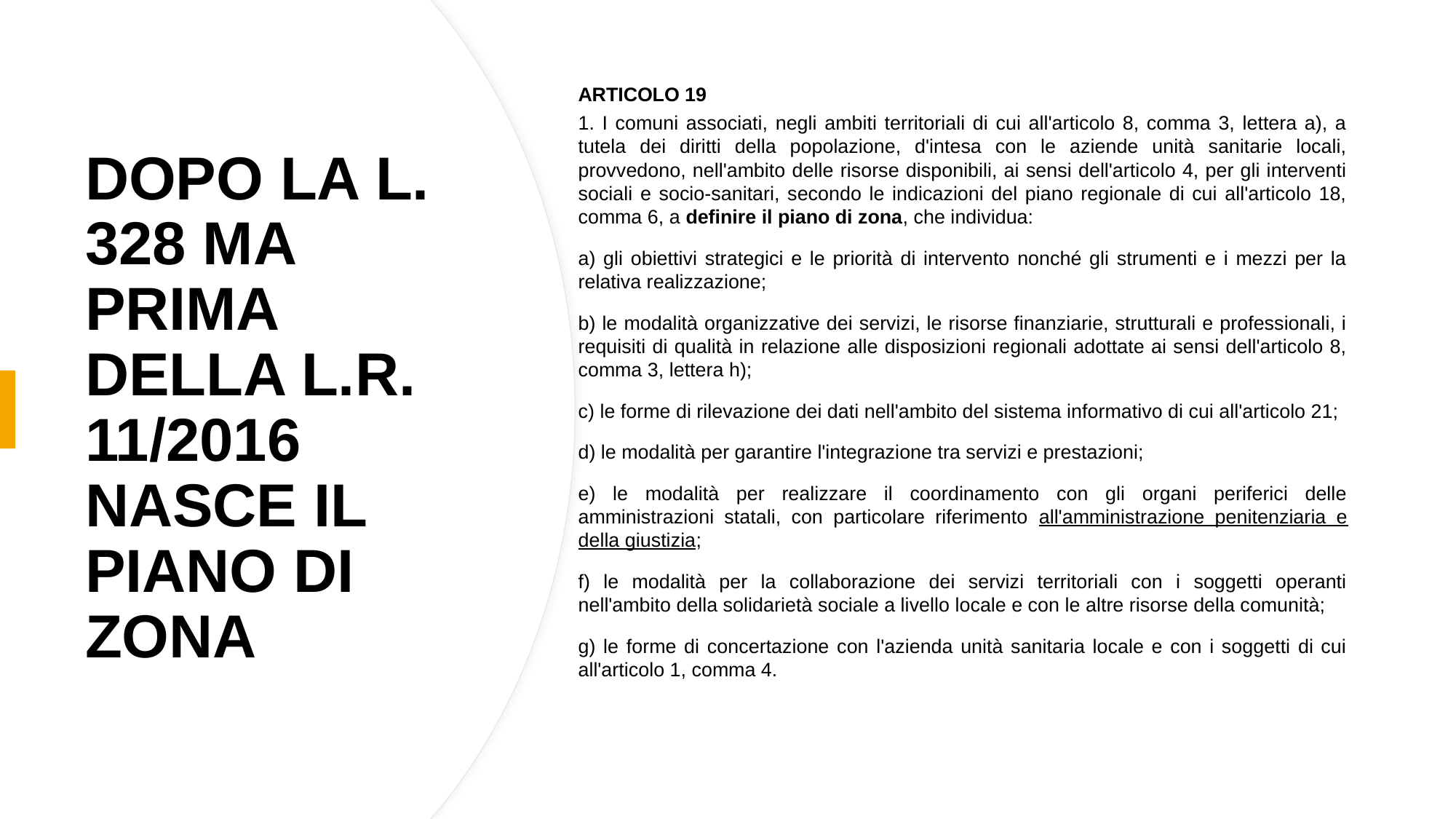

ARTICOLO 19
1. I comuni associati, negli ambiti territoriali di cui all'articolo 8, comma 3, lettera a), a tutela dei diritti della popolazione, d'intesa con le aziende unità sanitarie locali, provvedono, nell'ambito delle risorse disponibili, ai sensi dell'articolo 4, per gli interventi sociali e socio-sanitari, secondo le indicazioni del piano regionale di cui all'articolo 18, comma 6, a definire il piano di zona, che individua:
a) gli obiettivi strategici e le priorità di intervento nonché gli strumenti e i mezzi per la relativa realizzazione;
b) le modalità organizzative dei servizi, le risorse finanziarie, strutturali e professionali, i requisiti di qualità in relazione alle disposizioni regionali adottate ai sensi dell'articolo 8, comma 3, lettera h);
c) le forme di rilevazione dei dati nell'ambito del sistema informativo di cui all'articolo 21;
d) le modalità per garantire l'integrazione tra servizi e prestazioni;
e) le modalità per realizzare il coordinamento con gli organi periferici delle amministrazioni statali, con particolare riferimento all'amministrazione penitenziaria e della giustizia;
f) le modalità per la collaborazione dei servizi territoriali con i soggetti operanti nell'ambito della solidarietà sociale a livello locale e con le altre risorse della comunità;
g) le forme di concertazione con l'azienda unità sanitaria locale e con i soggetti di cui all'articolo 1, comma 4.

# DOPO LA L. 328 MA PRIMA DELLA L.R. 11/2016 NASCE IL PIANO DI ZONA